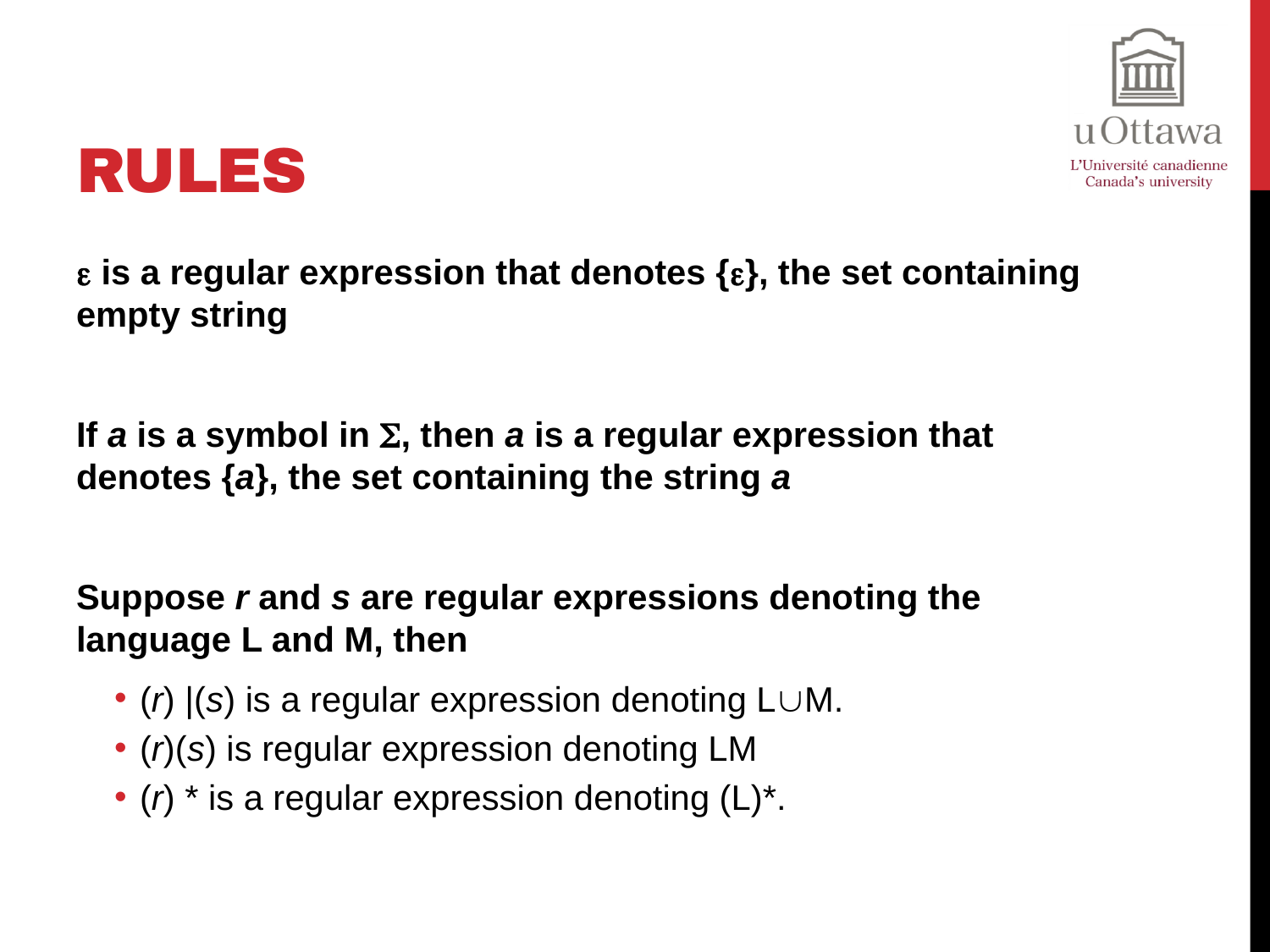

# Rules
ε is a regular expression that denotes {ε}, the set containing empty string

If a is a symbol in Σ, then a is a regular expression that denotes {a}, the set containing the string a

Suppose r and s are regular expressions denoting the language L and M, then
(r) |(s) is a regular expression denoting L∪M.
(r)(s) is regular expression denoting LM
(r) * is a regular expression denoting (L)*.